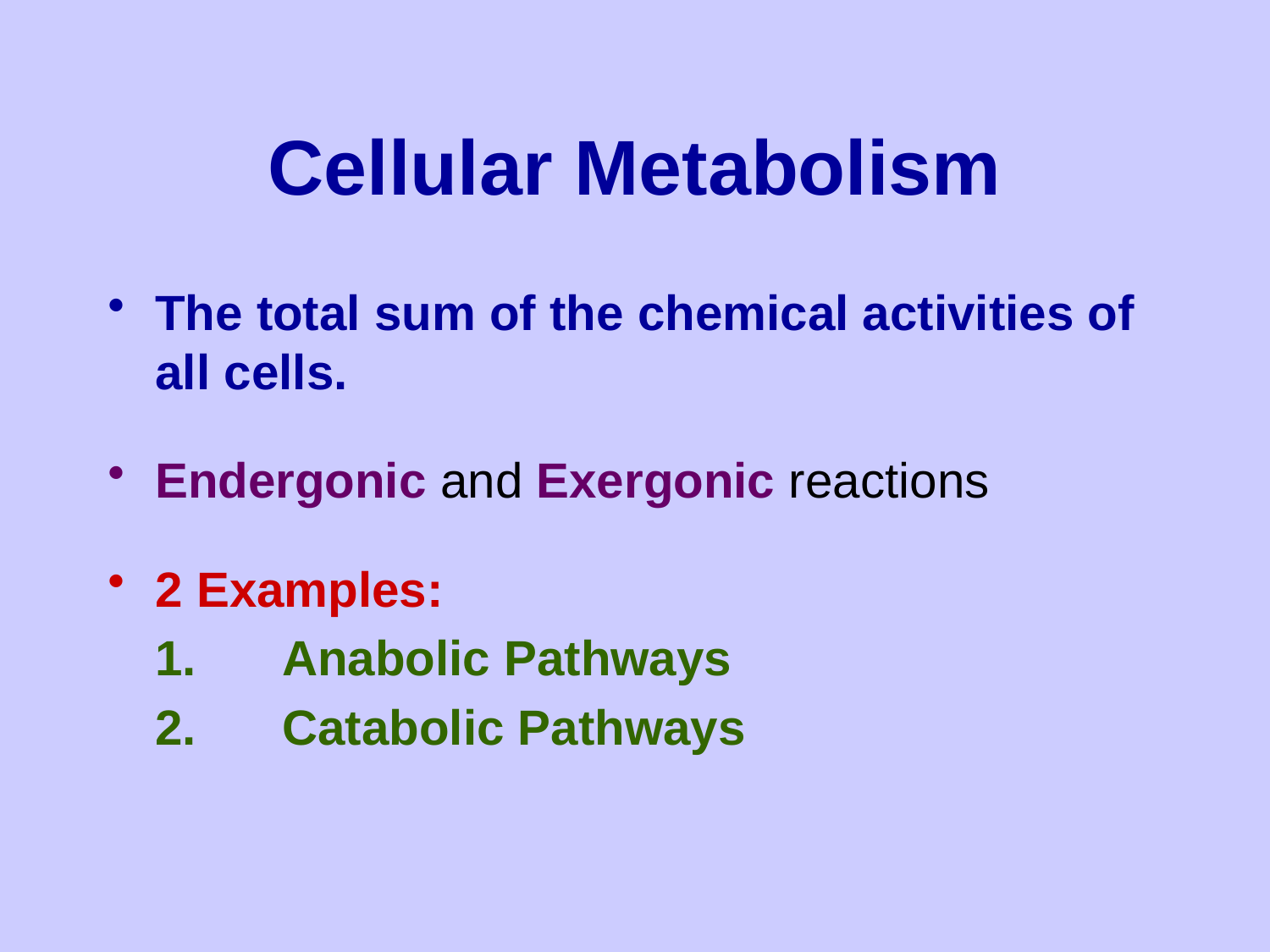

# Cellular Metabolism
The total sum of the chemical activities of all cells.

Endergonic and Exergonic reactions

2 Examples:
	1.	Anabolic Pathways
	2.	Catabolic Pathways